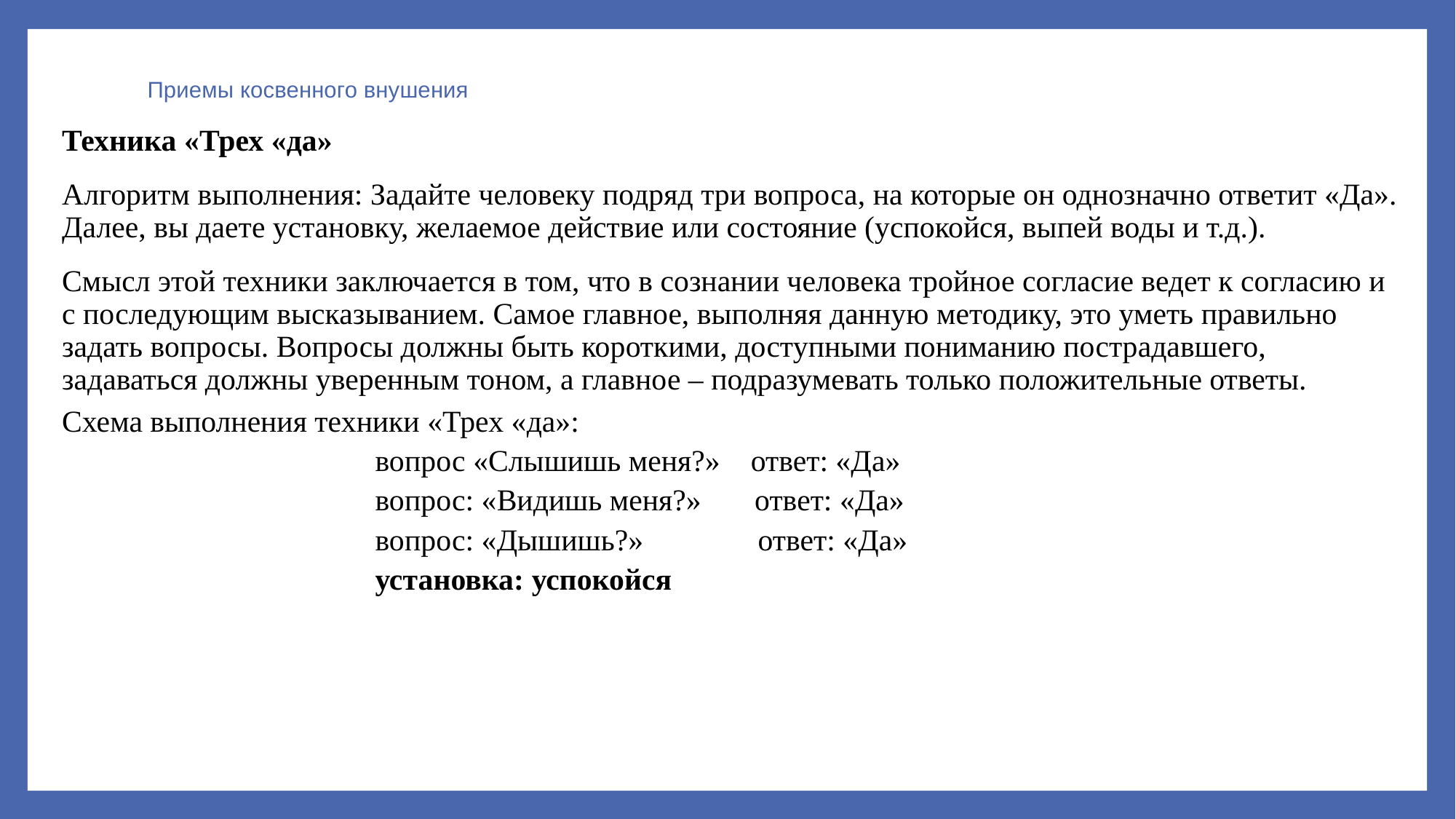

# Приемы косвенного внушения
Техника «Трех «да»
Алгоритм выполнения: Задайте человеку подряд три вопроса, на которые он однозначно ответит «Да». Далее, вы даете установку, желаемое действие или состояние (успокойся, выпей воды и т.д.).
Смысл этой техники заключается в том, что в сознании человека тройное согласие ведет к согласию и с последующим высказыванием. Самое главное, выполняя данную методику, это уметь правильно задать вопросы. Вопросы должны быть короткими, доступными пониманию пострадавшего, задаваться должны уверенным тоном, а главное – подразумевать только положительные ответы.
Схема выполнения техники «Трех «да»:
                                         вопрос «Слышишь меня?»    ответ: «Да»
                                         вопрос: «Видишь меня?»       ответ: «Да»
                                         вопрос: «Дышишь?»               ответ: «Да»
                                         установка: успокойся